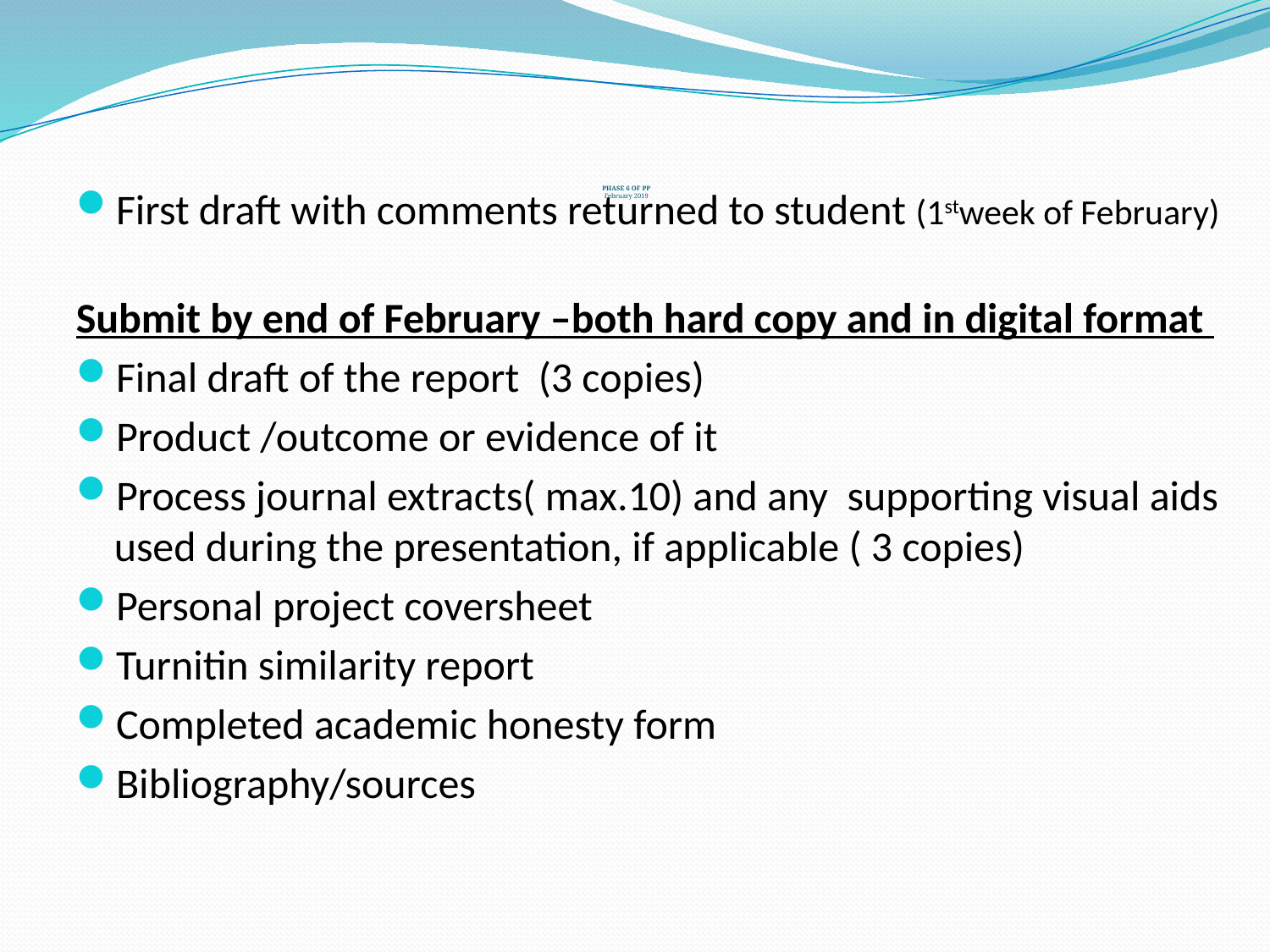

# PHASE 6 OF PP February 2019
First draft with comments returned to student (1stweek of February)

Submit by end of February –both hard copy and in digital format
Final draft of the report  (3 copies)
Product /outcome or evidence of it
Process journal extracts( max.10) and any  supporting visual aids used during the presentation, if applicable ( 3 copies)
Personal project coversheet
Turnitin similarity report
Completed academic honesty form
Bibliography/sources